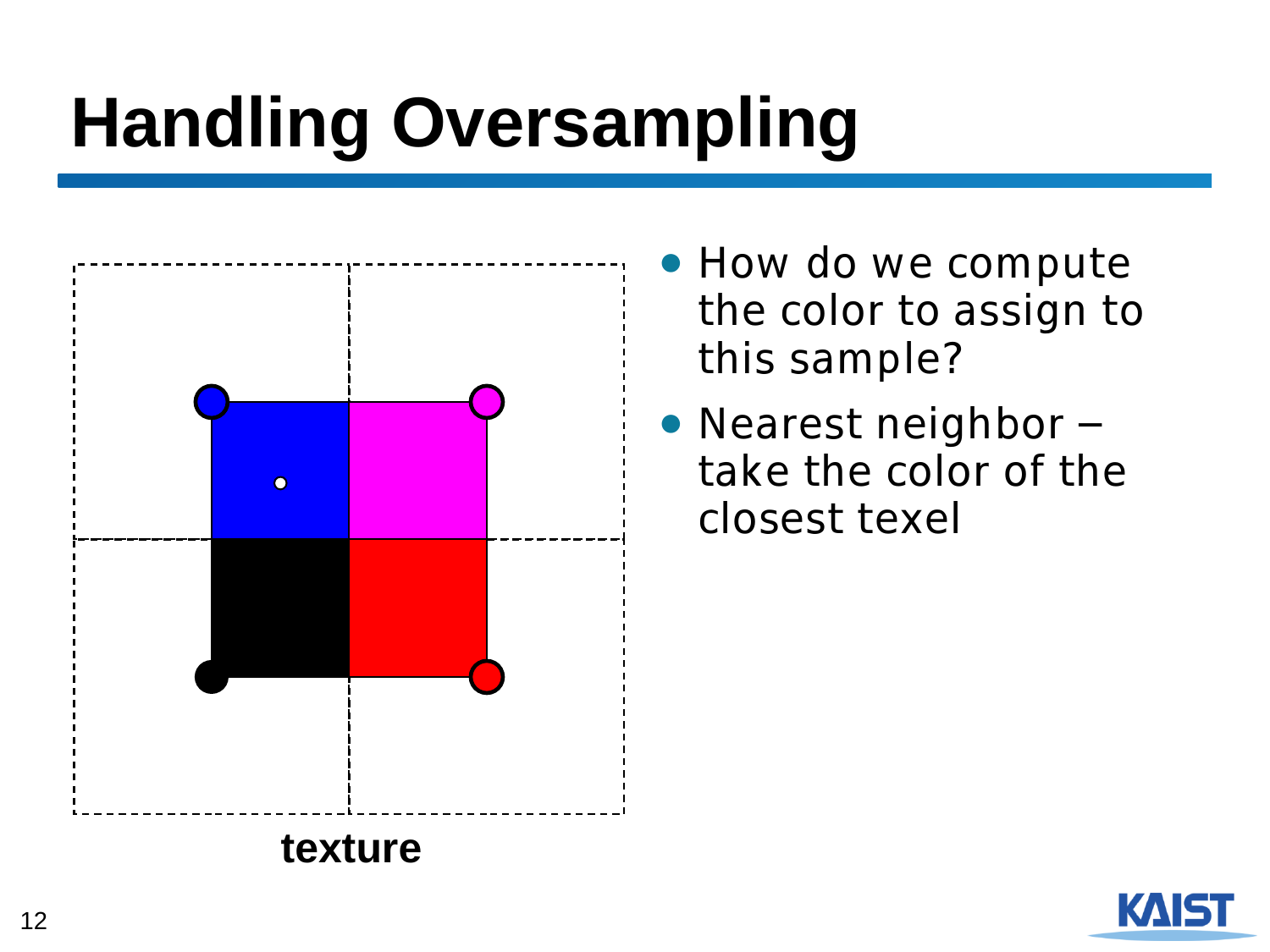

# Handling Oversampling
How do we compute the color to assign to this sample?
Nearest neighbor – take the color of the closest texel

texture